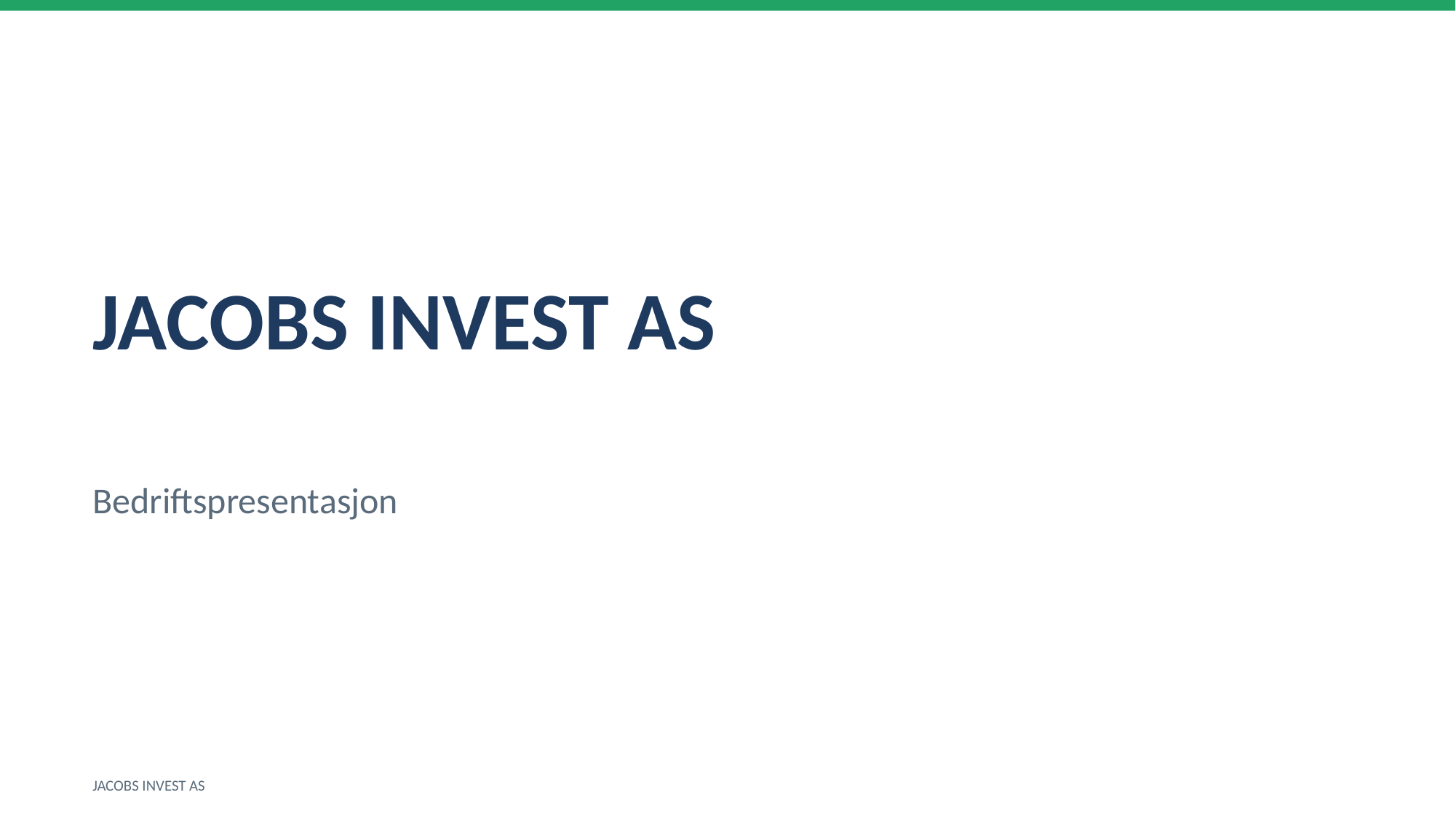

JACOBS INVEST AS
Bedriftspresentasjon
JACOBS INVEST AS